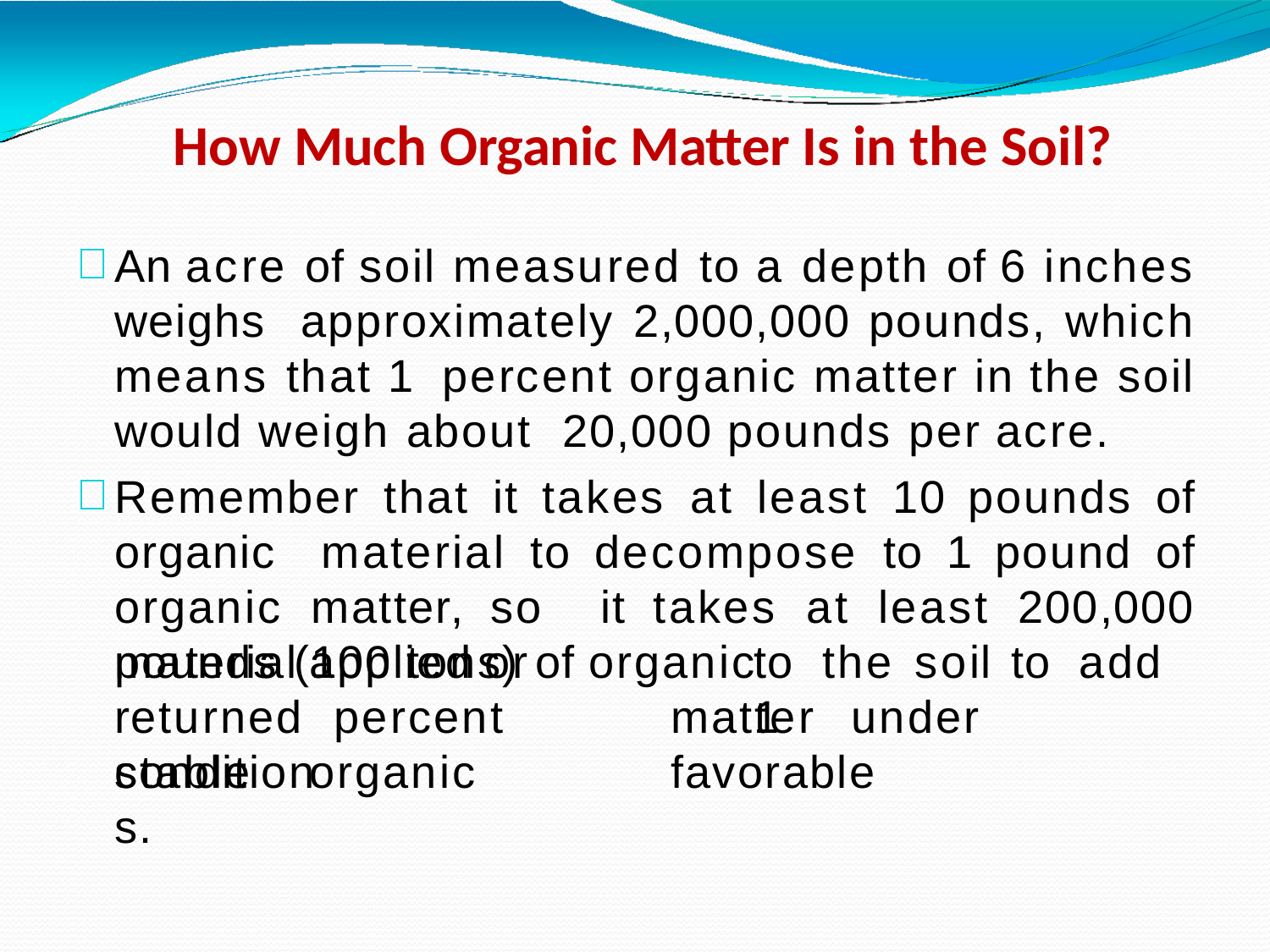

# How Much Organic Matter Is in the Soil?
An acre of soil measured to a depth of 6 inches weighs  approximately 2,000,000 pounds, which means that 1  percent organic matter in the soil would weigh about  20,000 pounds per acre.
Remember that it takes at least 10 pounds of organic  material to decompose to 1 pound of organic matter, so  it takes at least 200,000 pounds (100 tons) of organic
material	applied		or	returned  percent		stable	organic
to	the	soil	to	add	1
matter	under	favorable
conditions.